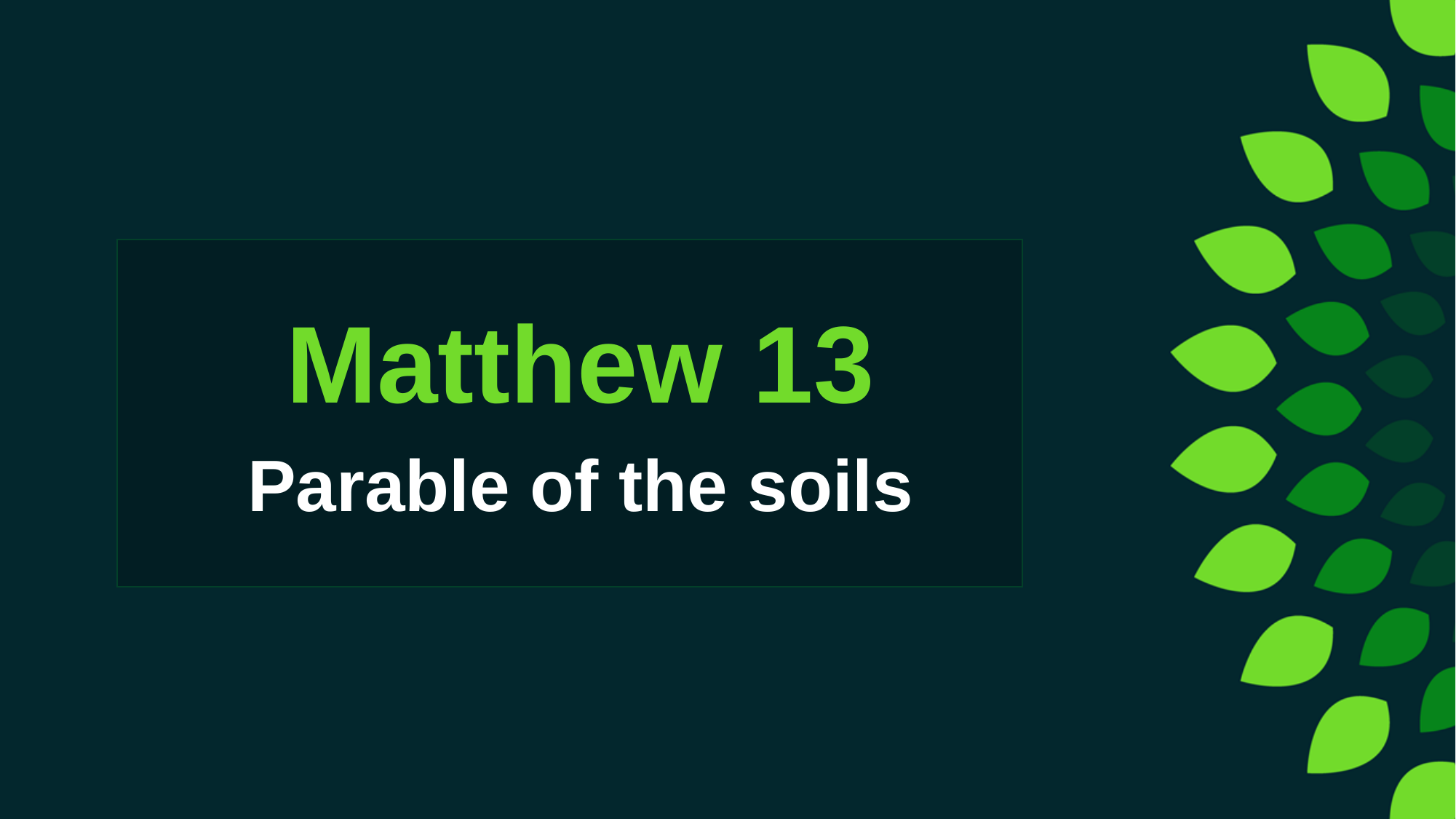

# Matthew 13
Parable of the soils